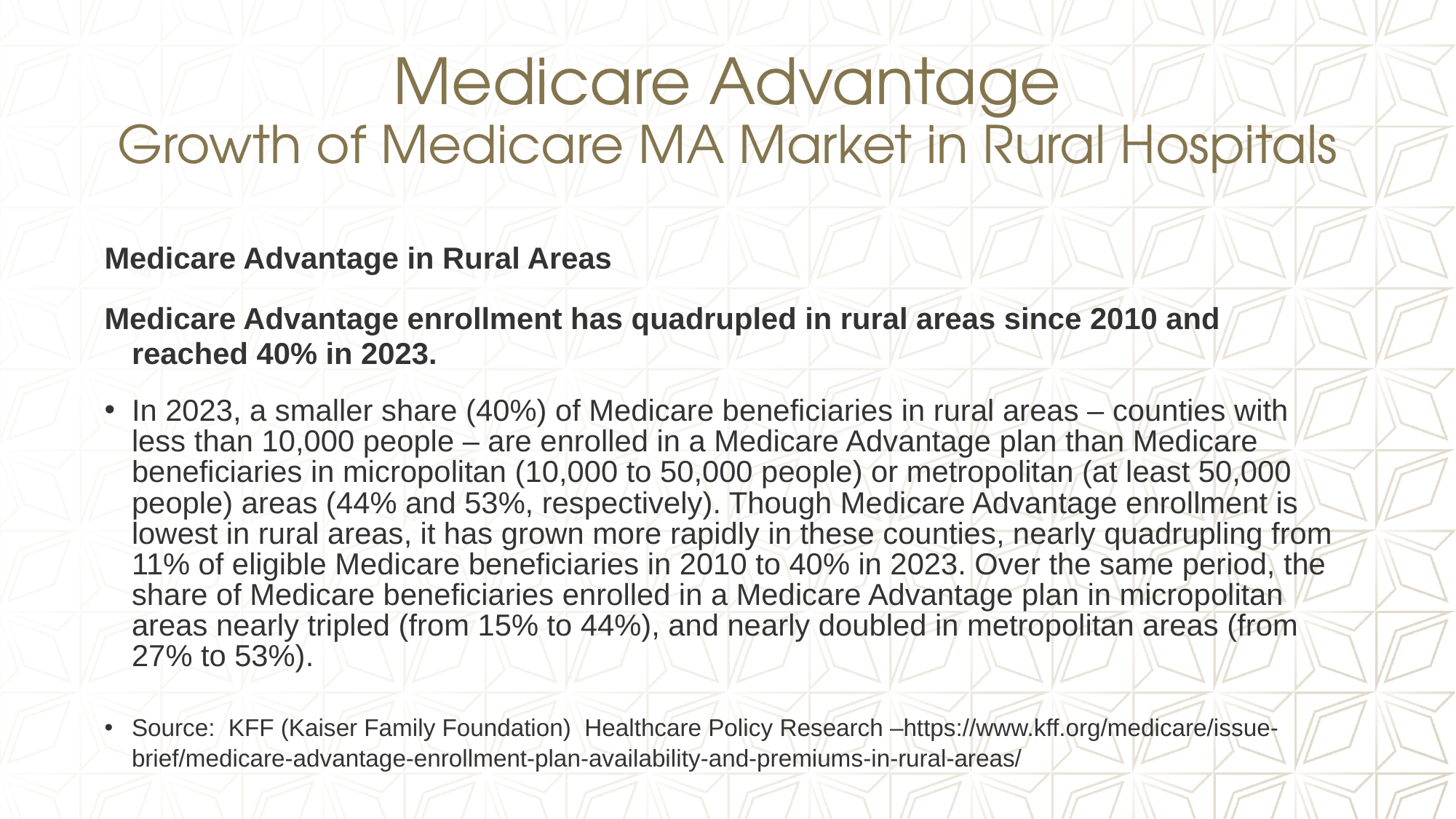

# Medicare Advantage Growth of Medicare MA Market in Rural Hospitals

Medicare Advantage in Rural Areas
Medicare Advantage enrollment has quadrupled in rural areas since 2010 and reached 40% in 2023.
In 2023, a smaller share (40%) of Medicare beneficiaries in rural areas – counties with less than 10,000 people – are enrolled in a Medicare Advantage plan than Medicare beneficiaries in micropolitan (10,000 to 50,000 people) or metropolitan (at least 50,000 people) areas (44% and 53%, respectively). Though Medicare Advantage enrollment is lowest in rural areas, it has grown more rapidly in these counties, nearly quadrupling from 11% of eligible Medicare beneficiaries in 2010 to 40% in 2023. Over the same period, the share of Medicare beneficiaries enrolled in a Medicare Advantage plan in micropolitan areas nearly tripled (from 15% to 44%), and nearly doubled in metropolitan areas (from 27% to 53%).
Source:  KFF (Kaiser Family Foundation)  Healthcare Policy Research –https://www.kff.org/medicare/issue-brief/medicare-advantage-enrollment-plan-availability-and-premiums-in-rural-areas/